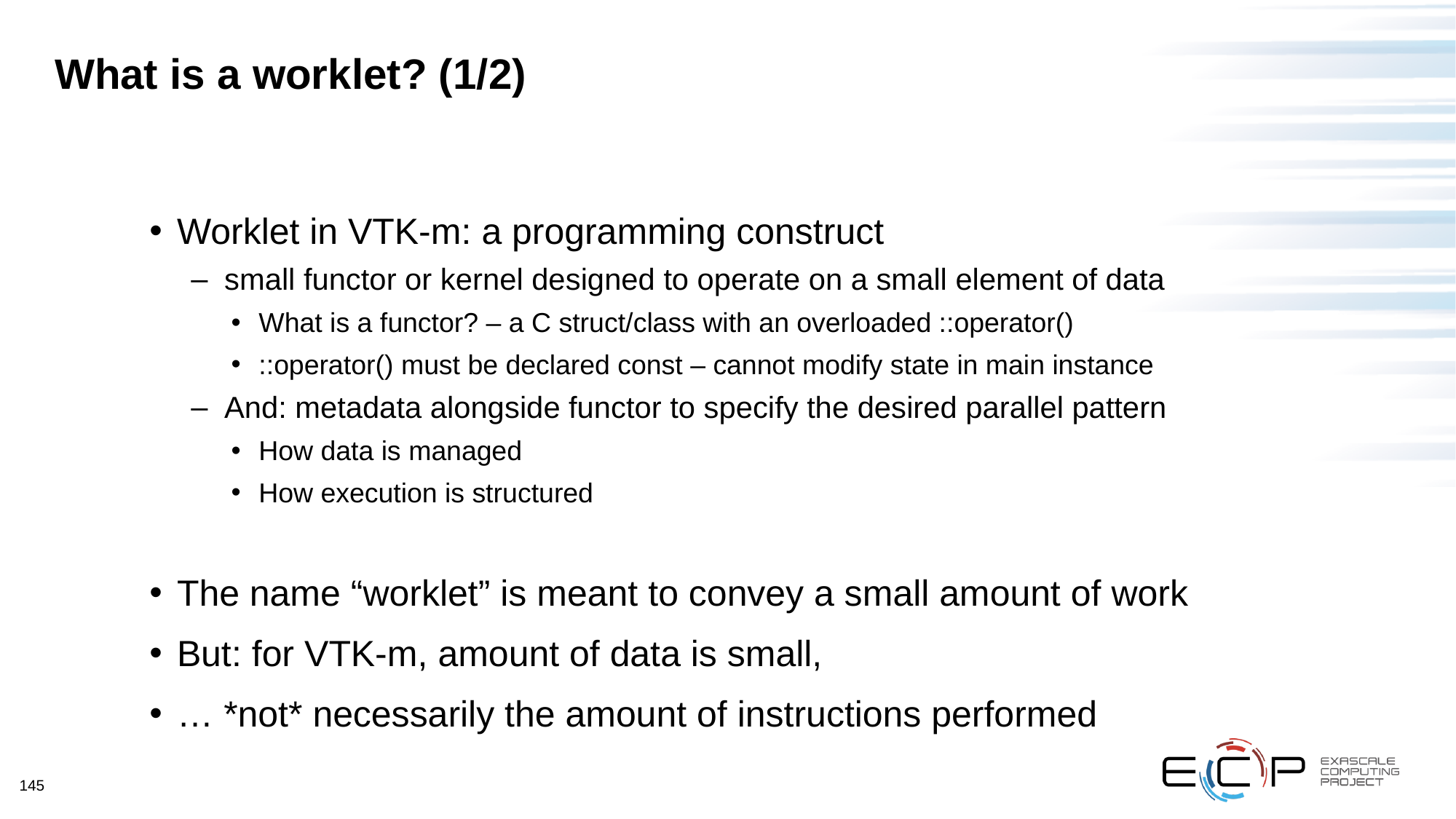

# What is a worklet? (1/2)
Worklet in VTK-m: a programming construct
small functor or kernel designed to operate on a small element of data
What is a functor? – a C struct/class with an overloaded ::operator()
::operator() must be declared const – cannot modify state in main instance
And: metadata alongside functor to specify the desired parallel pattern
How data is managed
How execution is structured

The name “worklet” is meant to convey a small amount of work
But: for VTK-m, amount of data is small,
… *not* necessarily the amount of instructions performed